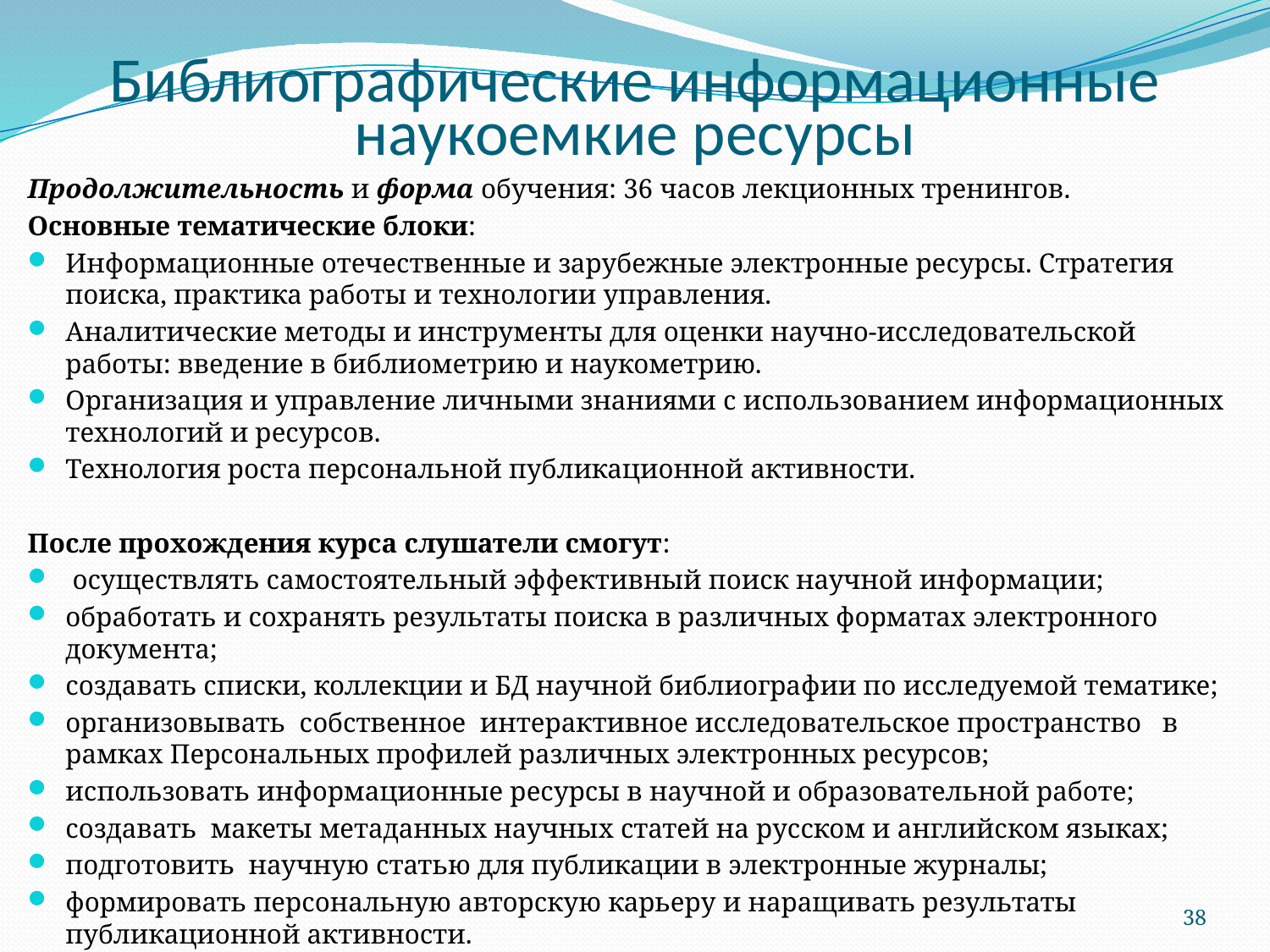

# Библиографические информационные наукоемкие ресурсы
Продолжительность и форма обучения: 36 часов лекционных тренингов.
Основные тематические блоки:
Информационные отечественные и зарубежные электронные ресурсы. Стратегия поиска, практика работы и технологии управления.
Аналитические методы и инструменты для оценки научно-исследовательской работы: введение в библиометрию и наукометрию.
Организация и управление личными знаниями с использованием информационных технологий и ресурсов.
Технология роста персональной публикационной активности.

После прохождения курса слушатели смогут:
 осуществлять самостоятельный эффективный поиск научной информации;
обработать и сохранять результаты поиска в различных форматах электронного документа;
создавать списки, коллекции и БД научной библиографии по исследуемой тематике;
организовывать  собственное  интерактивное исследовательское пространство   в рамках Персональных профилей различных электронных ресурсов;
использовать информационные ресурсы в научной и образовательной работе;
создавать  макеты метаданных научных статей на русском и английском языках;
подготовить  научную статью для публикации в электронные журналы;
формировать персональную авторскую карьеру и наращивать результаты публикационной активности.

38